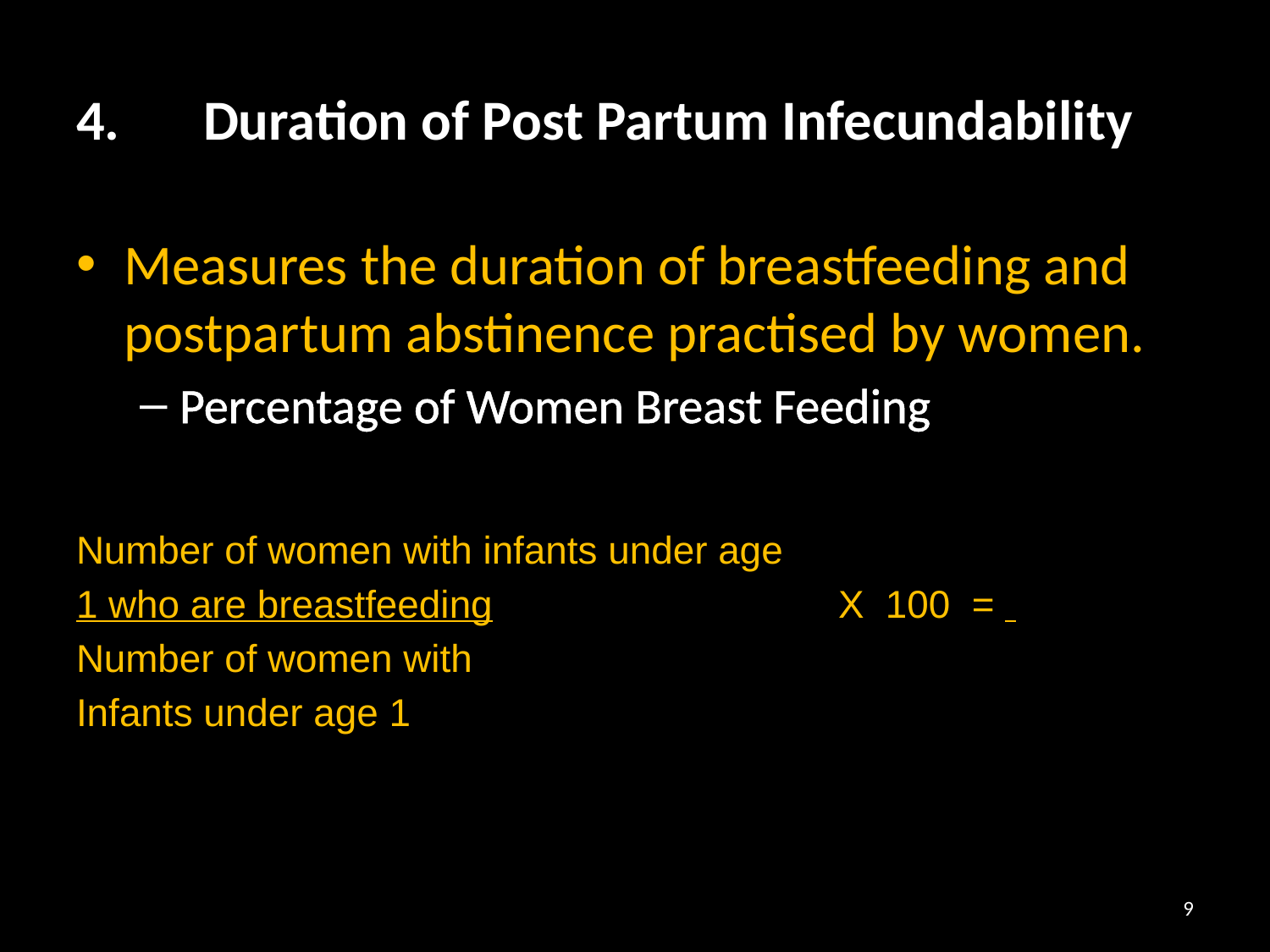

# 4.	Duration of Post Partum Infecundability
Measures the duration of breastfeeding and postpartum abstinence practised by women.
Percentage of Women Breast Feeding

Number of women with infants under age
1 who are breastfeeding  			X  100  =
Number of women with
Infants under age 1

9